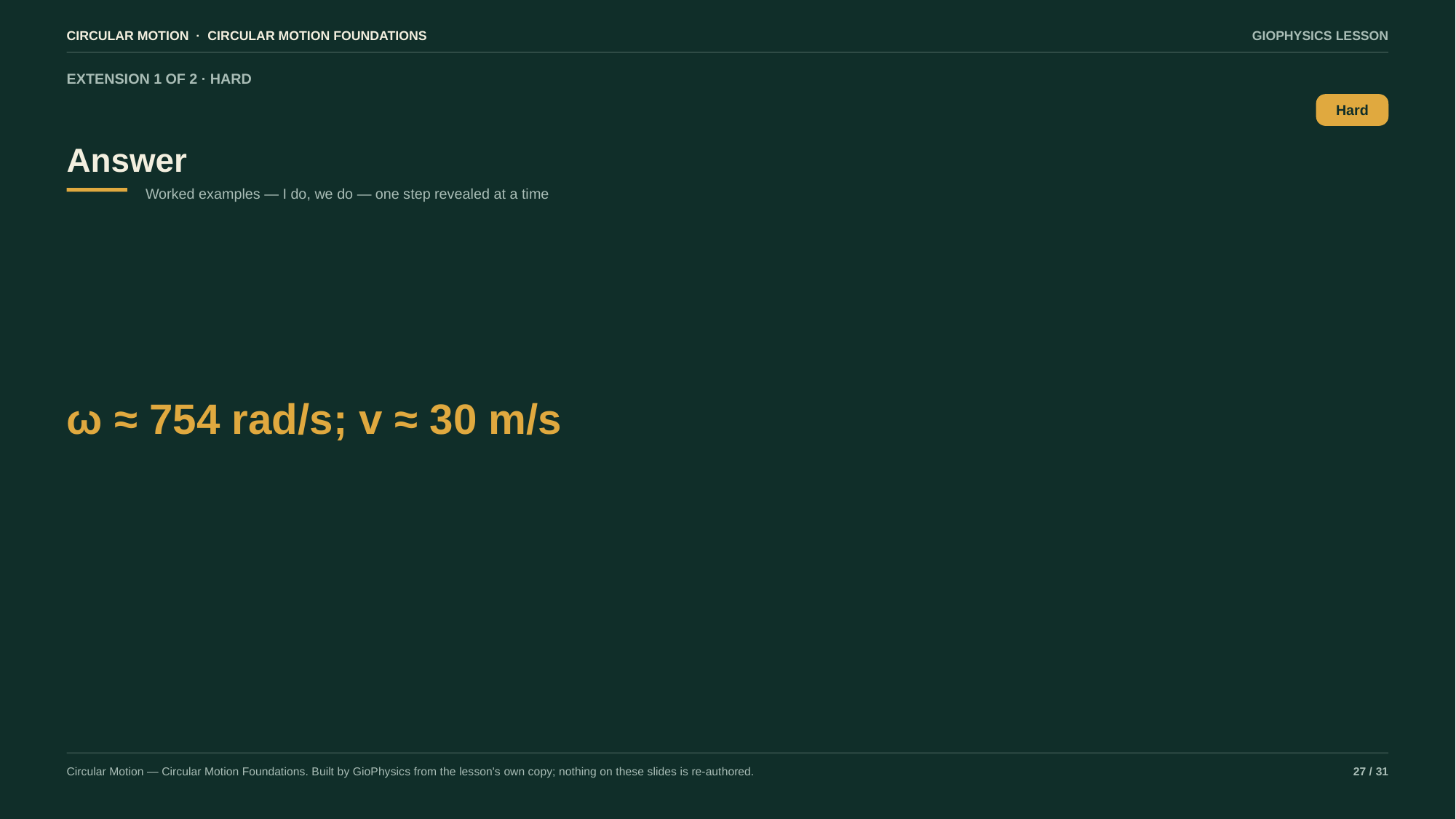

CIRCULAR MOTION  ·  CIRCULAR MOTION FOUNDATIONS
GIOPHYSICS LESSON

EXTENSION 1 OF 2 · HARD
Answer

Hard
Worked examples — I do, we do — one step revealed at a time

ω ≈ 754 rad/s; v ≈ 30 m/s

Circular Motion — Circular Motion Foundations. Built by GioPhysics from the lesson's own copy; nothing on these slides is re-authored.
27 / 31